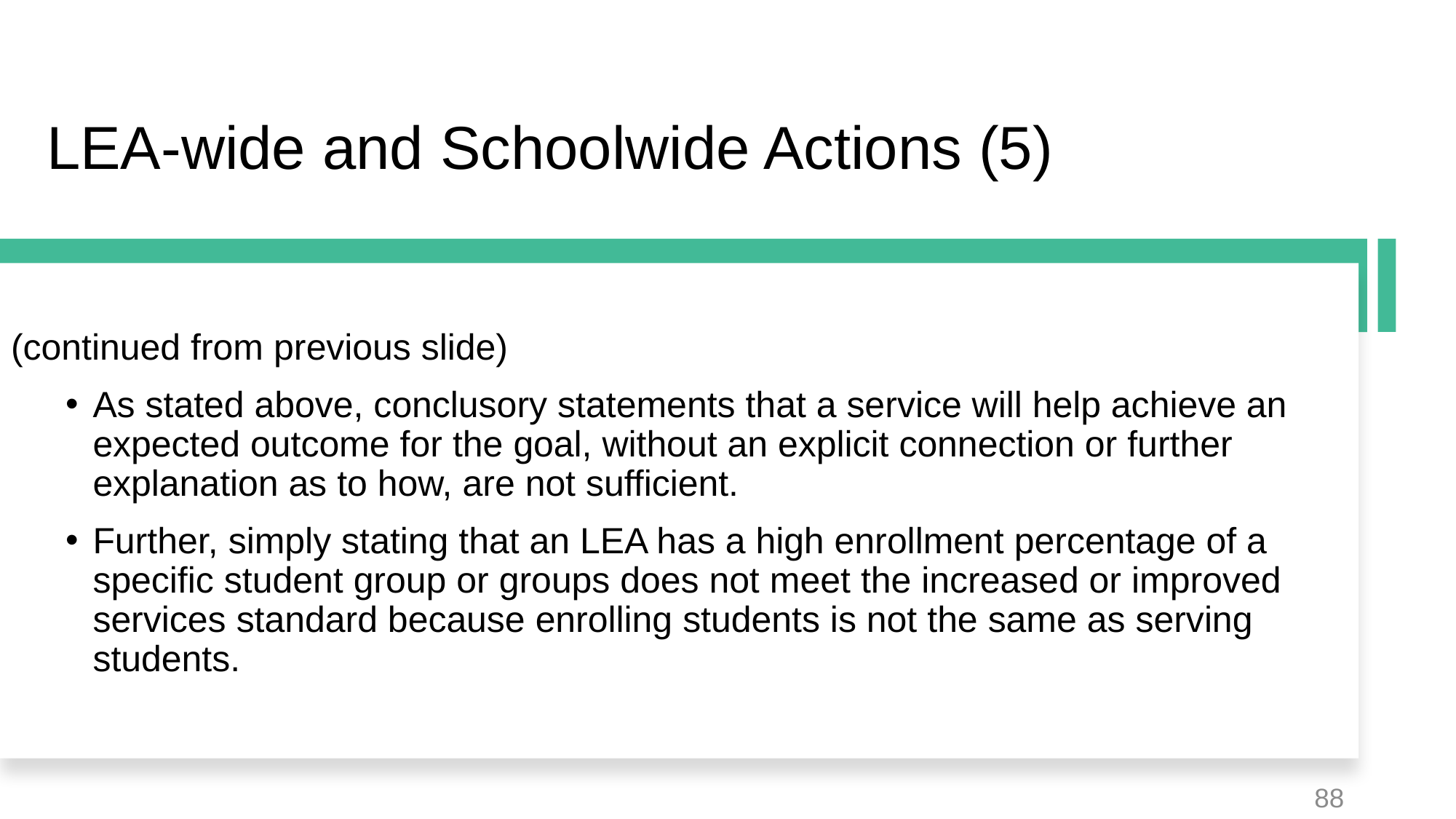

# LEA-wide and Schoolwide Actions (5)

(continued from previous slide)
As stated above, conclusory statements that a service will help achieve an expected outcome for the goal, without an explicit connection or further explanation as to how, are not sufficient.
Further, simply stating that an LEA has a high enrollment percentage of a specific student group or groups does not meet the increased or improved services standard because enrolling students is not the same as serving students.
88